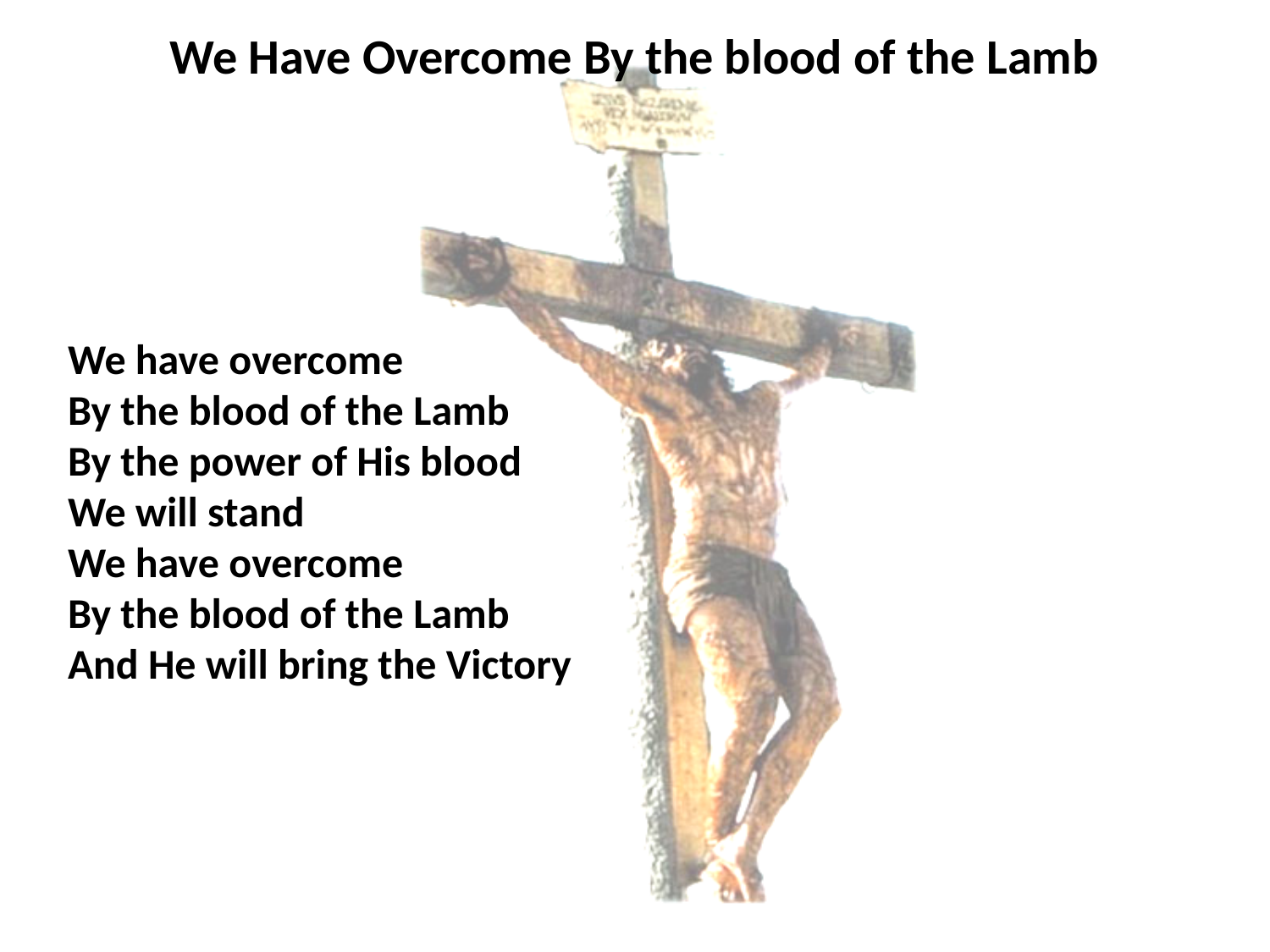

# We Have Overcome By the blood of the Lamb
We have overcome
By the blood of the Lamb
By the power of His blood
We will stand
We have overcome
By the blood of the Lamb
And He will bring the Victory